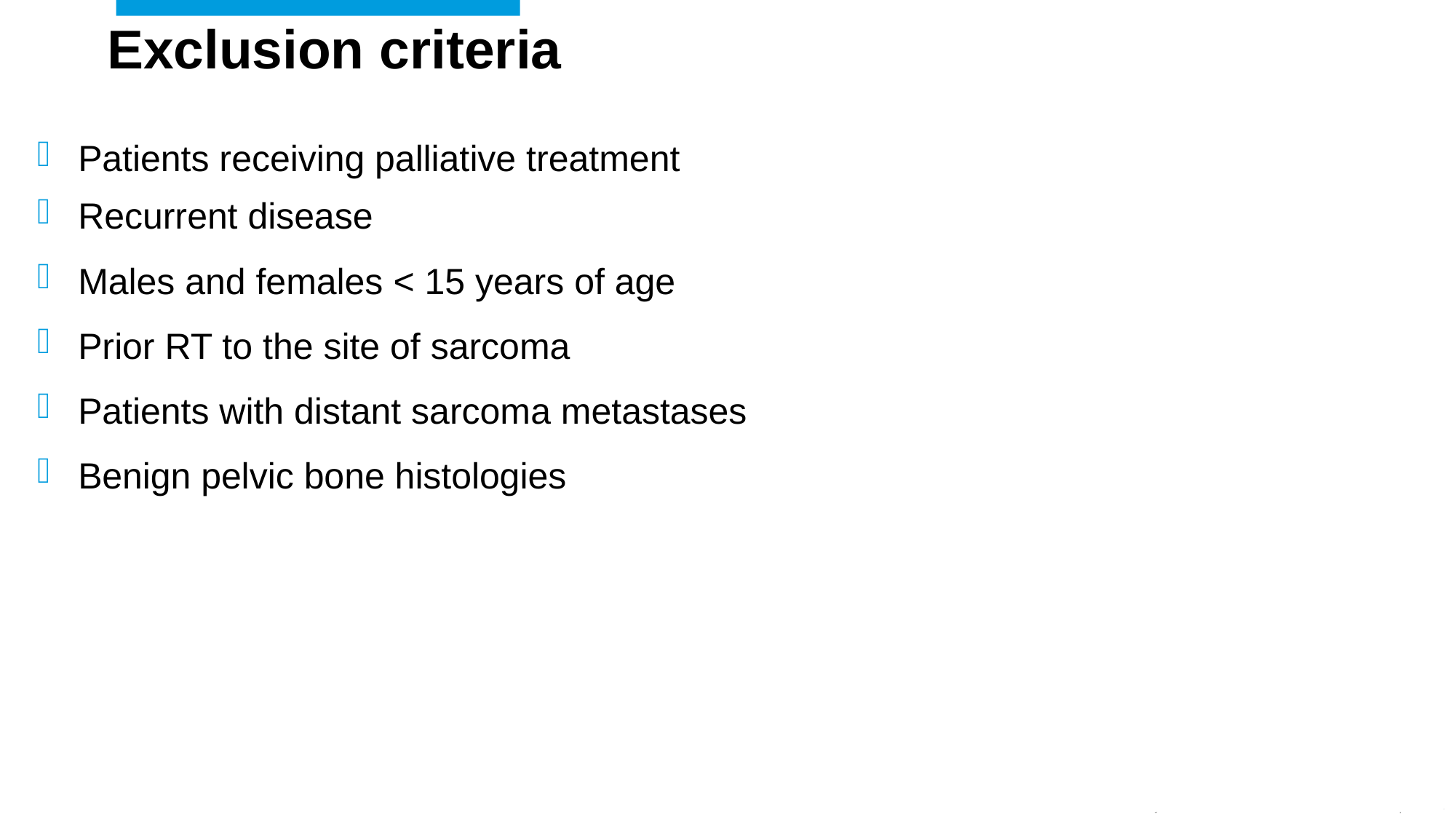

# Exclusion criteria
Patients receiving palliative treatment
Recurrent disease
Males and females < 15 years of age
Prior RT to the site of sarcoma
Patients with distant sarcoma metastases
Benign pelvic bone histologies